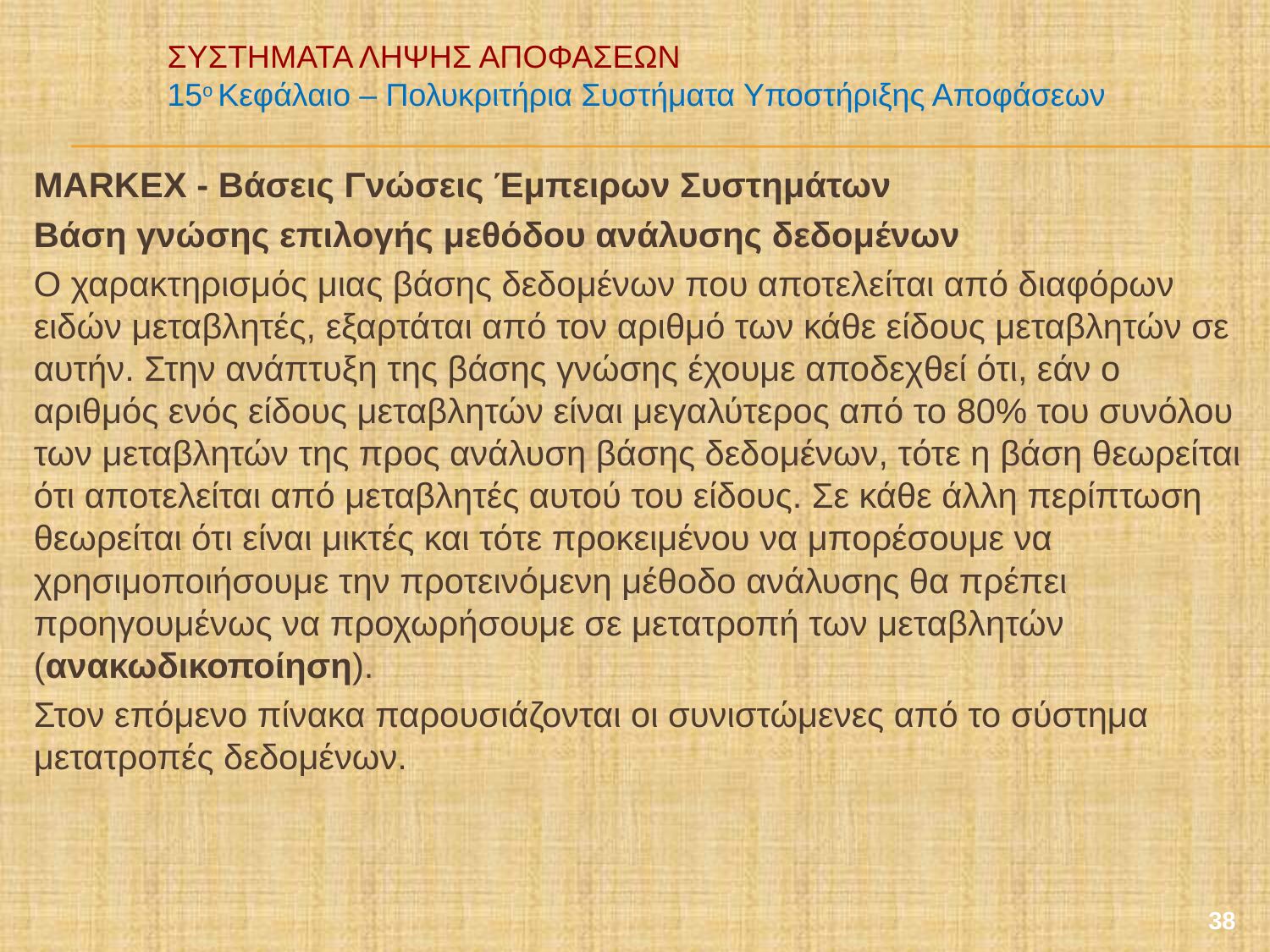

# ΣΥΣΤΗΜΑΤΑ ΛΗΨΗΣ ΑΠΟΦΑΣΕΩΝ 15ο Κεφάλαιο – Πολυκριτήρια Συστήματα Υποστήριξης Αποφάσεων
MARKEX - Βάσεις Γνώσεις Έμπειρων Συστημάτων
Βάση γνώσης επιλογής μεθόδου ανάλυσης δεδομένων
Ο χαρακτηρισμός μιας βάσης δεδομένων που αποτελείται από διαφόρων ειδών μεταβλητές, εξαρτάται από τον αριθμό των κάθε είδους μεταβλητών σε αυτήν. Στην ανάπτυξη της βάσης γνώσης έχουμε αποδεχθεί ότι, εάν ο αριθμός ενός είδους μεταβλητών είναι μεγαλύτερος από το 80% του συνόλου των μεταβλητών της προς ανάλυση βάσης δεδομένων, τότε η βάση θεωρείται ότι αποτελείται από μεταβλητές αυτού του είδους. Σε κάθε άλλη περίπτωση θεωρείται ότι είναι μικτές και τότε προκειμένου να μπορέσουμε να χρησιμοποιήσουμε την προτεινόμενη μέθοδο ανάλυσης θα πρέπει προηγουμένως να προχωρήσουμε σε μετατροπή των μεταβλητών (ανακωδικοποίηση).
Στον επόμενο πίνακα παρουσιάζονται οι συνιστώμενες από το σύστημα μετατροπές δεδομένων.

38